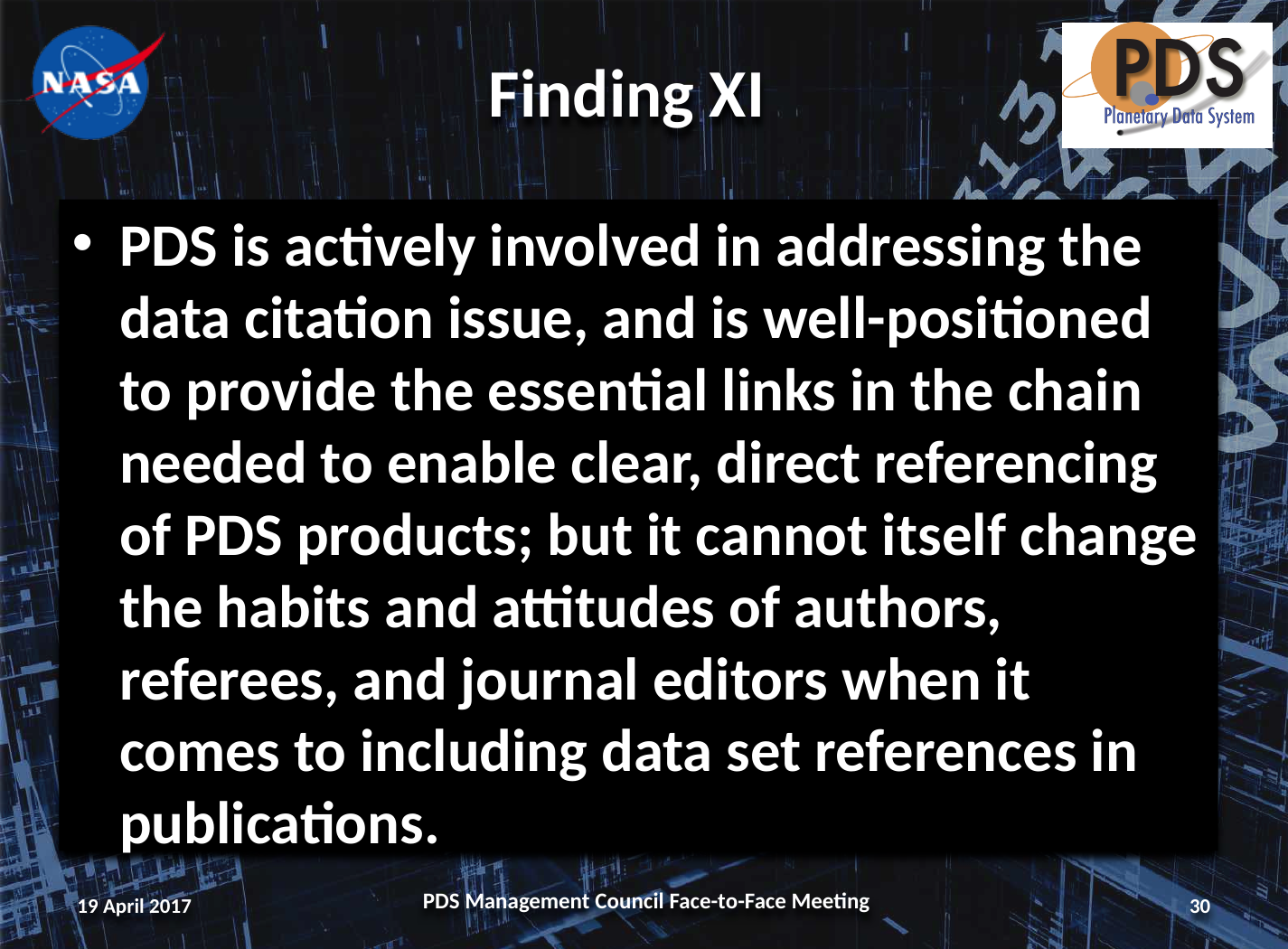

# Finding XI
PDS is actively involved in addressing the data citation issue, and is well-positioned to provide the essential links in the chain needed to enable clear, direct referencing of PDS products; but it cannot itself change the habits and attitudes of authors, referees, and journal editors when it comes to including data set references in publications.

19 April 2017
PDS Management Council Face-to-Face Meeting
30